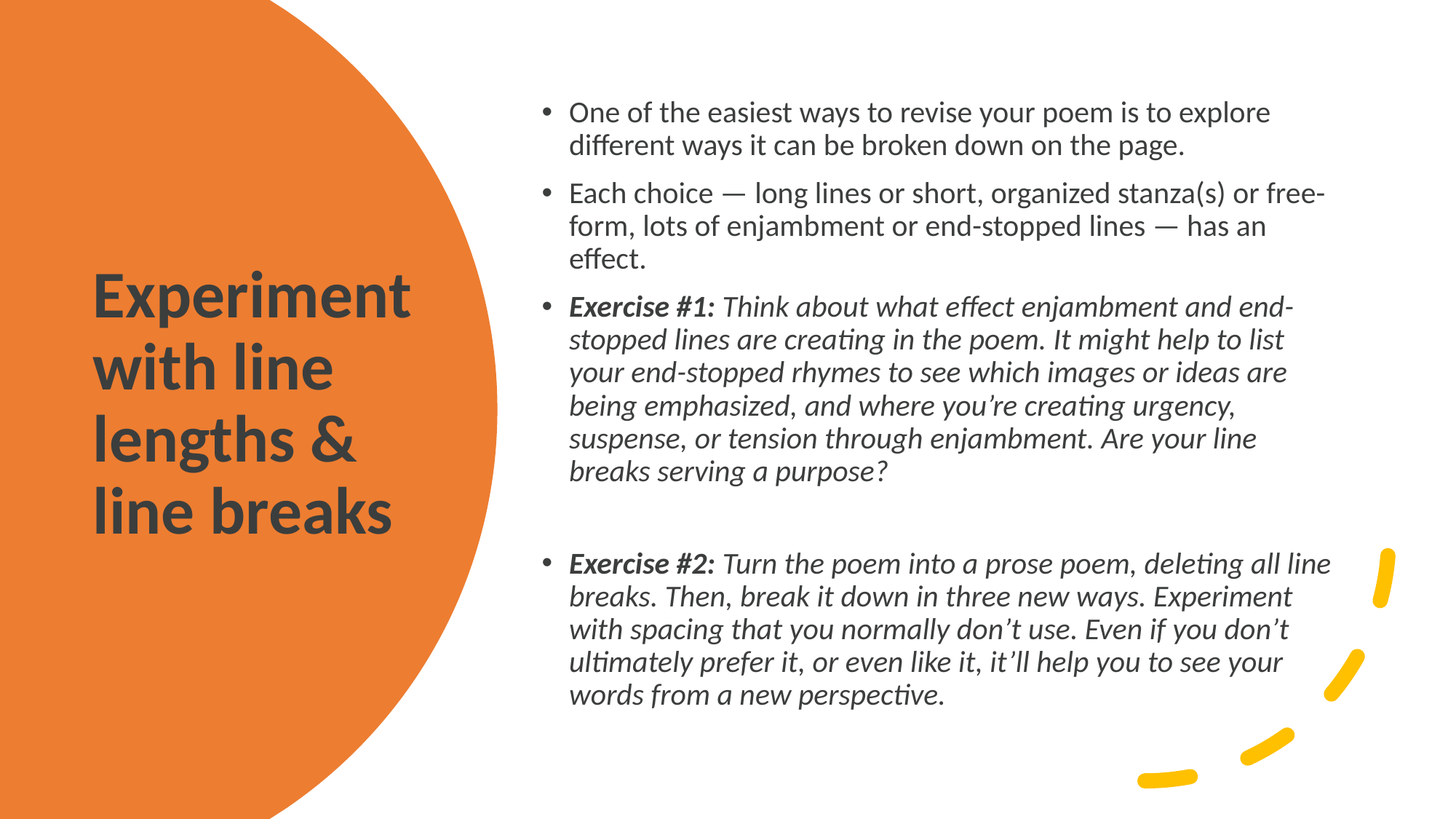

One of the easiest ways to revise your poem is to explore different ways it can be broken down on the page.
Each choice — long lines or short, organized stanza(s) or free-form, lots of enjambment or end-stopped lines — has an effect.
Exercise #1: Think about what effect enjambment and end-stopped lines are creating in the poem. It might help to list your end-stopped rhymes to see which images or ideas are being emphasized, and where you’re creating urgency, suspense, or tension through enjambment. Are your line breaks serving a purpose?

Exercise #2: Turn the poem into a prose poem, deleting all line breaks. Then, break it down in three new ways. Experiment with spacing that you normally don’t use. Even if you don’t ultimately prefer it, or even like it, it’ll help you to see your words from a new perspective.
# Experiment with line lengths & line breaks